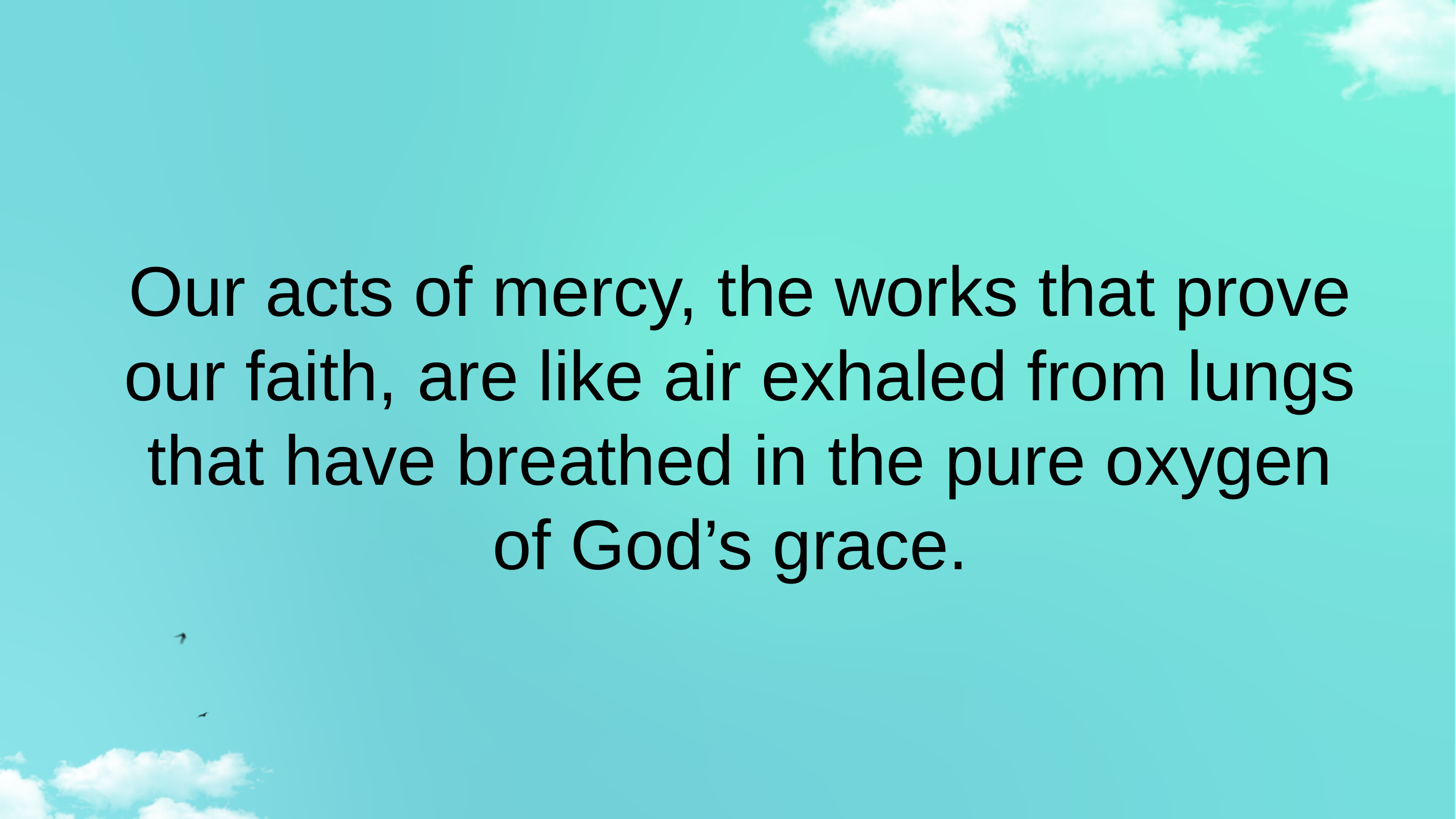

# Our acts of mercy, the works that prove our faith, are like air exhaled from lungs that have breathed in the pure oxygen of God’s grace.